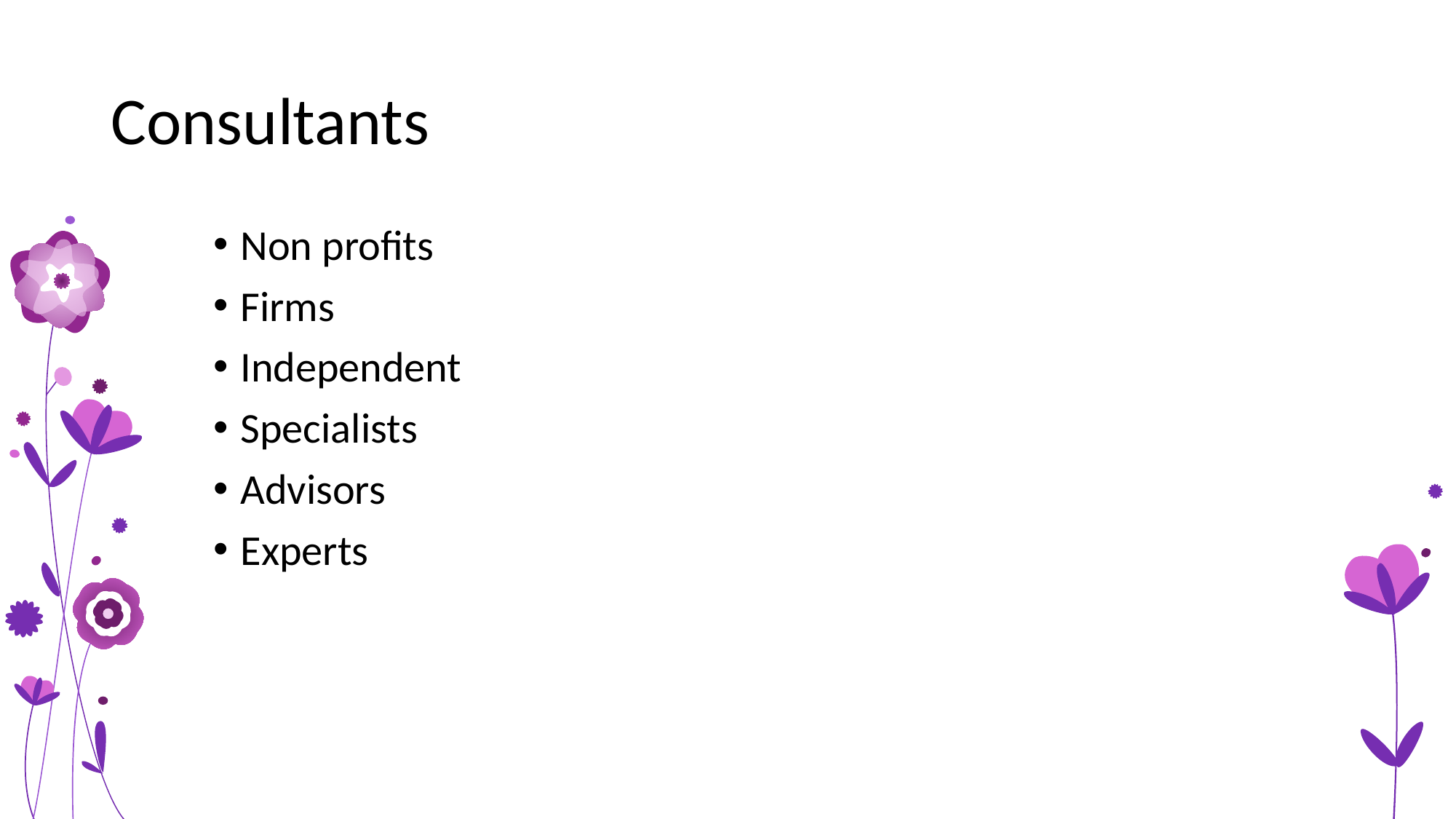

# Consultants
Non profits
Firms
Independent
Specialists
Advisors
Experts